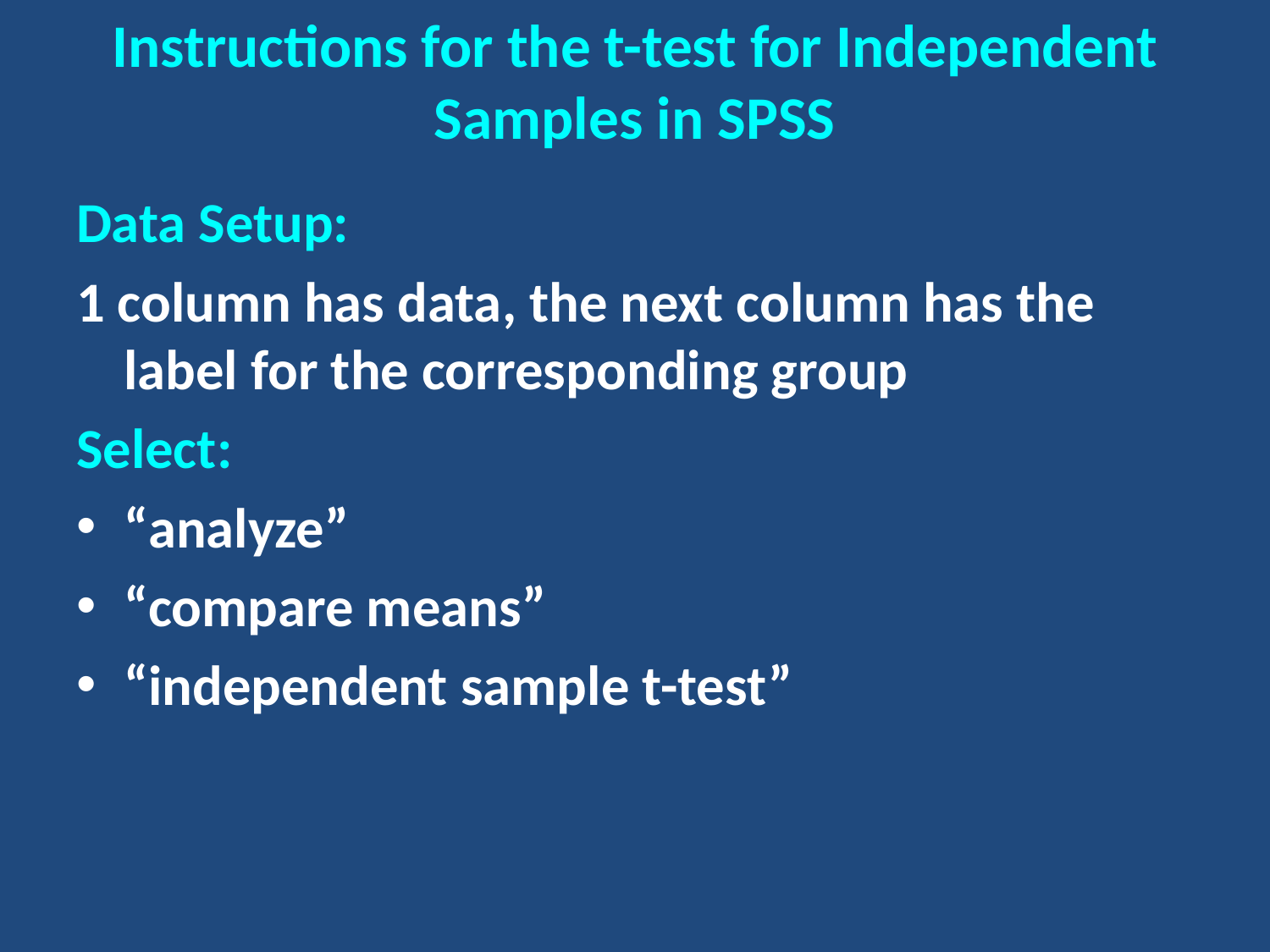

# Instructions for the t-test for Independent Samples in SPSS
Data Setup:
1 column has data, the next column has the label for the corresponding group
Select:
“analyze”
“compare means”
“independent sample t-test”